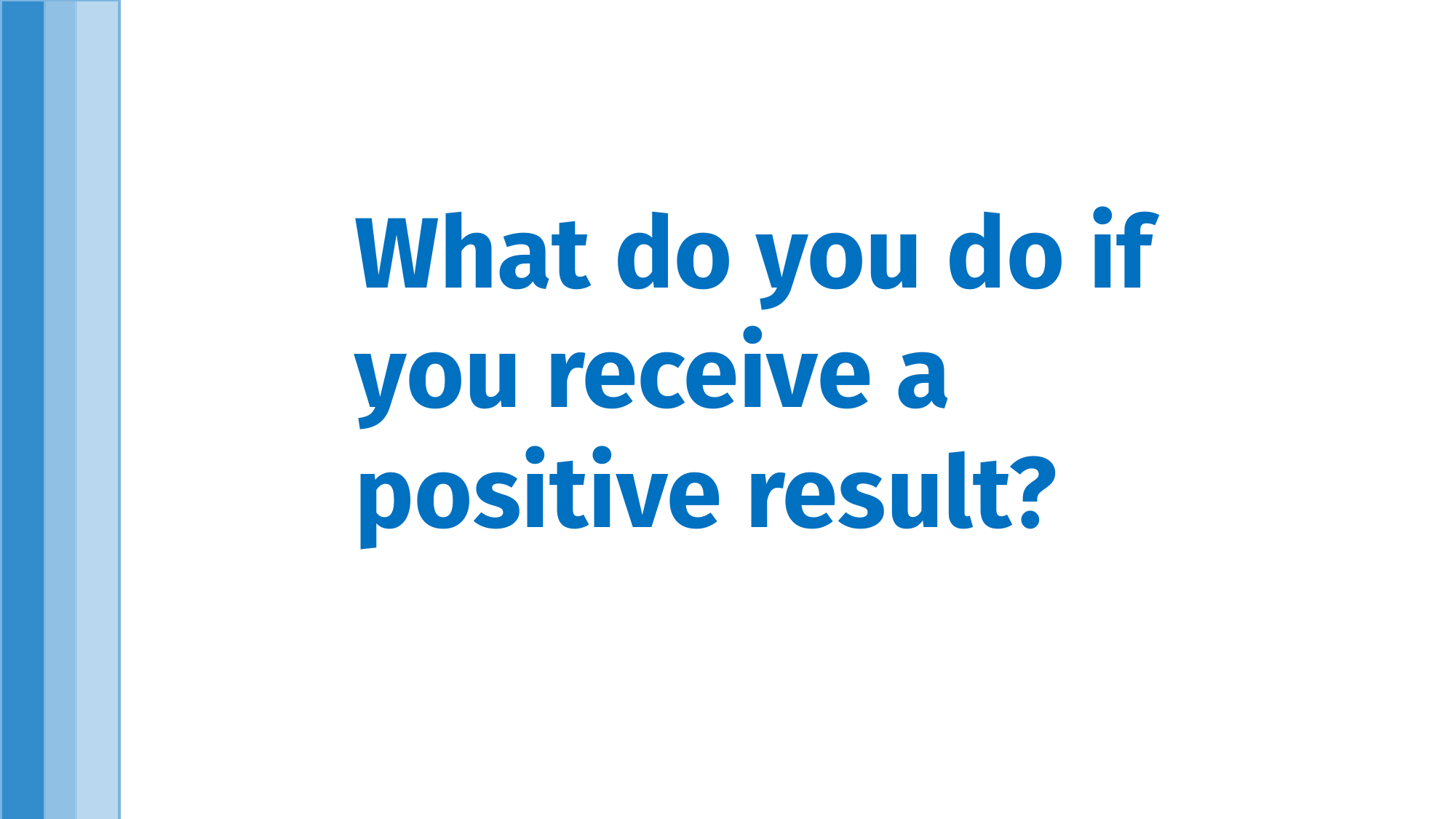

What do you do if you receive a positive result?